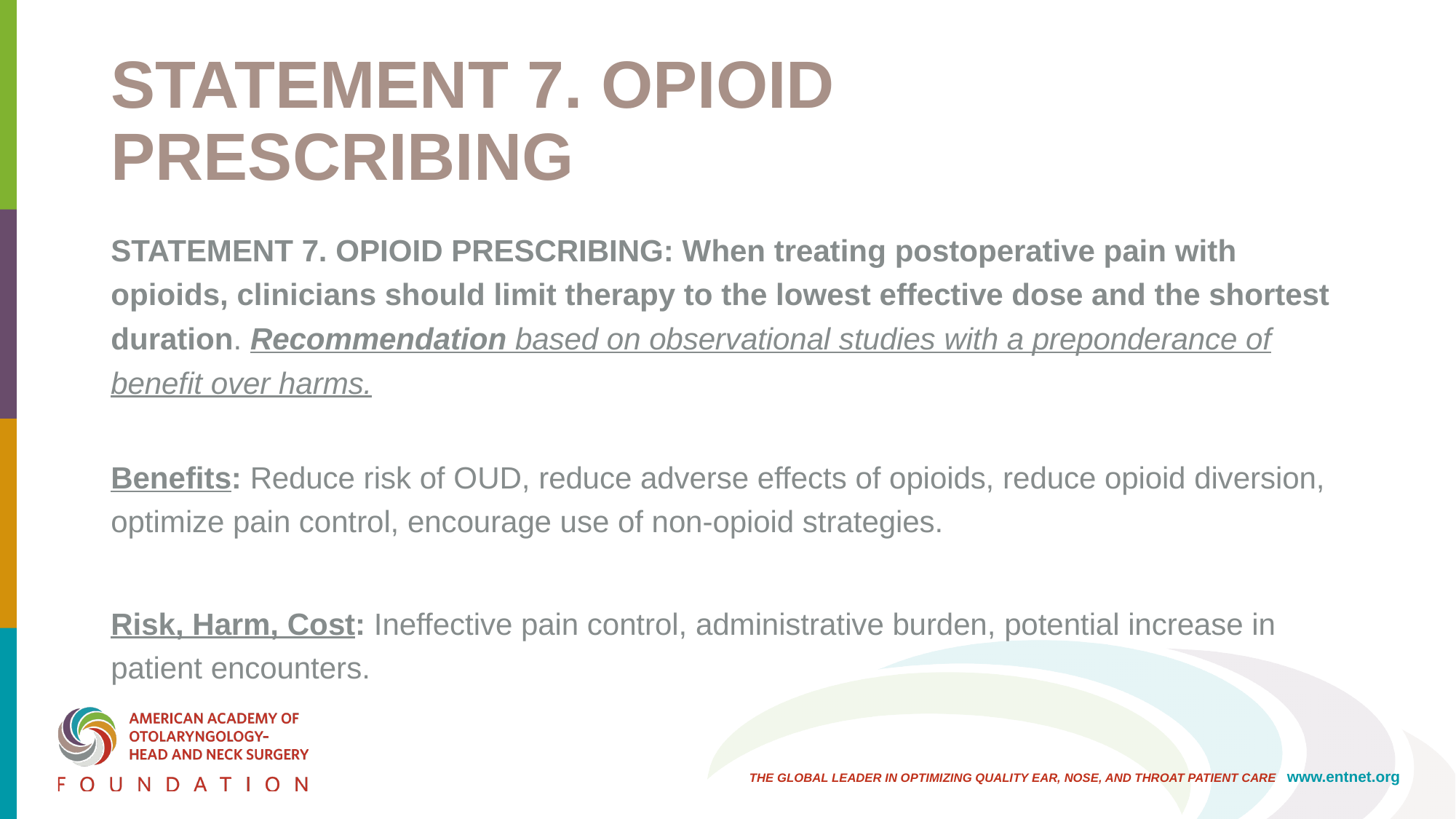

# STATEMENT 7. OPIOID PRESCRIBING
STATEMENT 7. OPIOID PRESCRIBING: When treating postoperative pain with opioids, clinicians should limit therapy to the lowest effective dose and the shortest duration. Recommendation based on observational studies with a preponderance of benefit over harms.
Benefits: Reduce risk of OUD, reduce adverse effects of opioids, reduce opioid diversion, optimize pain control, encourage use of non-opioid strategies.
Risk, Harm, Cost: Ineffective pain control, administrative burden, potential increase in patient encounters.